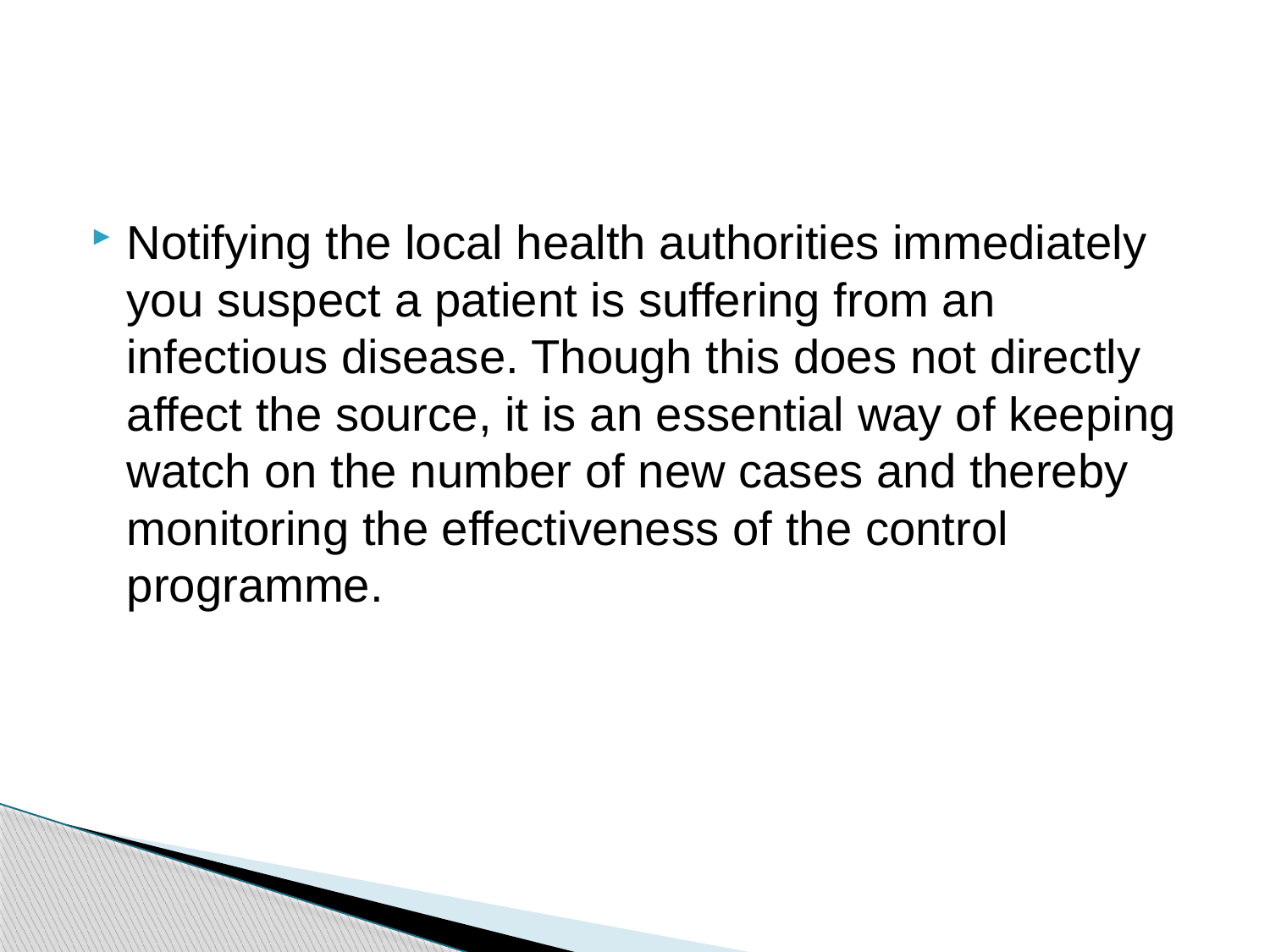

#
Notifying the local health authorities immediately you suspect a patient is suffering from an infectious disease. Though this does not directly affect the source, it is an essential way of keeping watch on the number of new cases and thereby monitoring the effectiveness of the control programme.